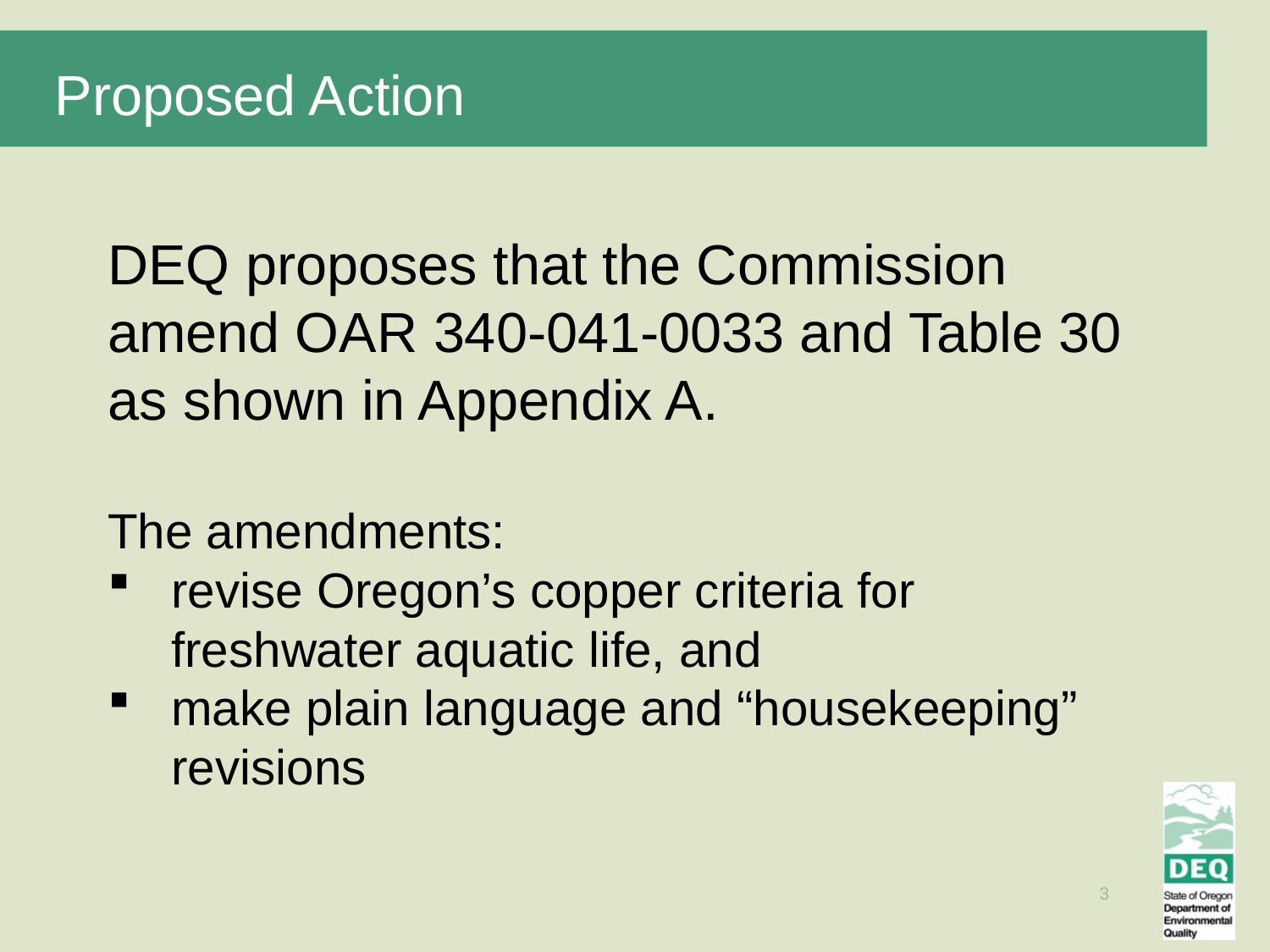

Proposed Action
DEQ proposes that the Commission amend OAR 340-041-0033 and Table 30 as shown in Appendix A.

The amendments:
revise Oregon’s copper criteria for freshwater aquatic life, and
make plain language and “housekeeping” revisions
3